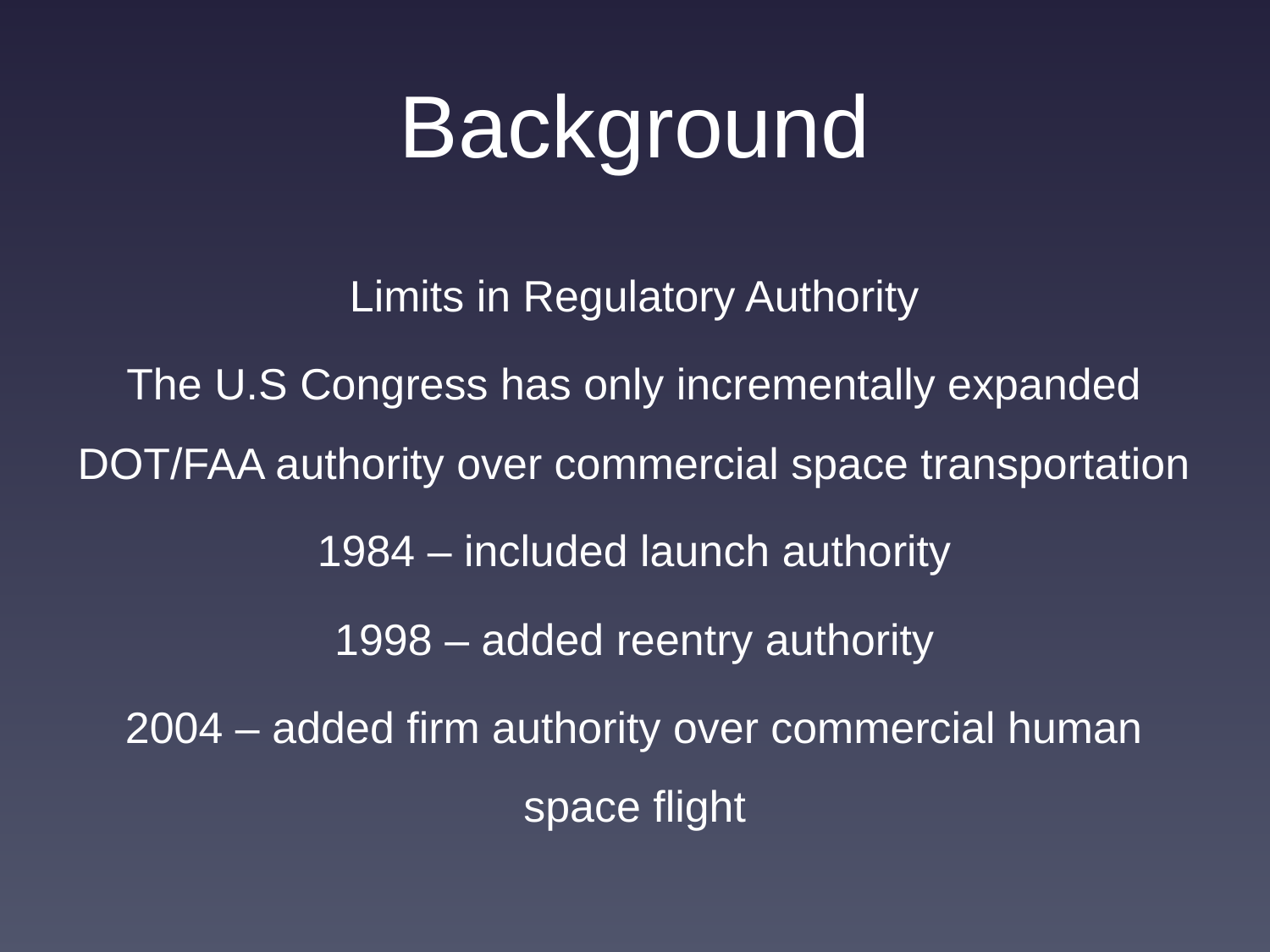

# Background
Limits in Regulatory Authority
The U.S Congress has only incrementally expanded DOT/FAA authority over commercial space transportation
1984 – included launch authority
1998 – added reentry authority
2004 – added firm authority over commercial human space flight